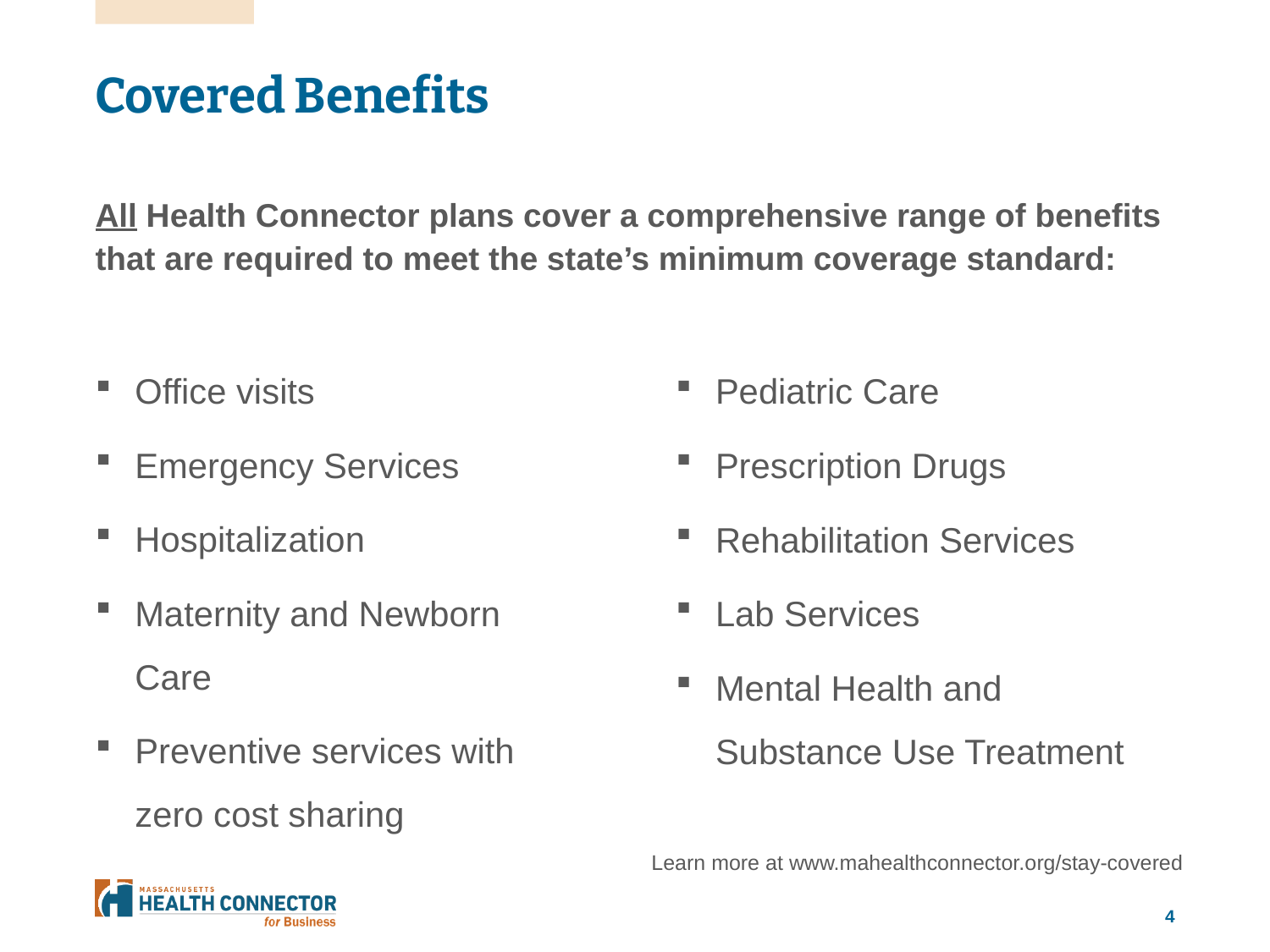

# Covered Benefits
All Health Connector plans cover a comprehensive range of benefits that are required to meet the state’s minimum coverage standard:
Office visits
Emergency Services
Hospitalization
Maternity and Newborn Care
Preventive services with zero cost sharing
Pediatric Care
Prescription Drugs
Rehabilitation Services
Lab Services
Mental Health and Substance Use Treatment

Learn more at www.mahealthconnector.org/stay-covered
4